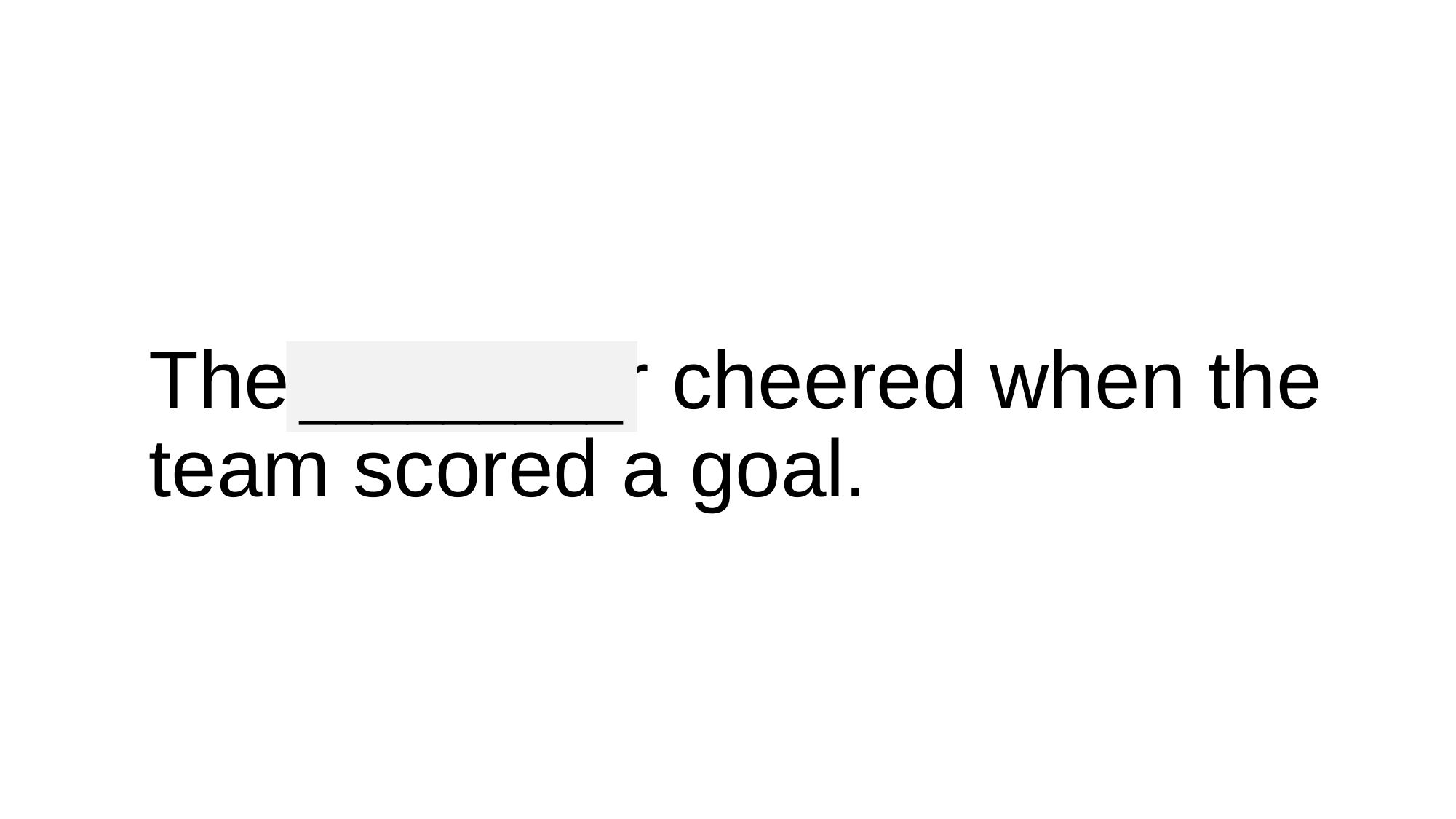

_________
# The spectator cheered when the team scored a goal.